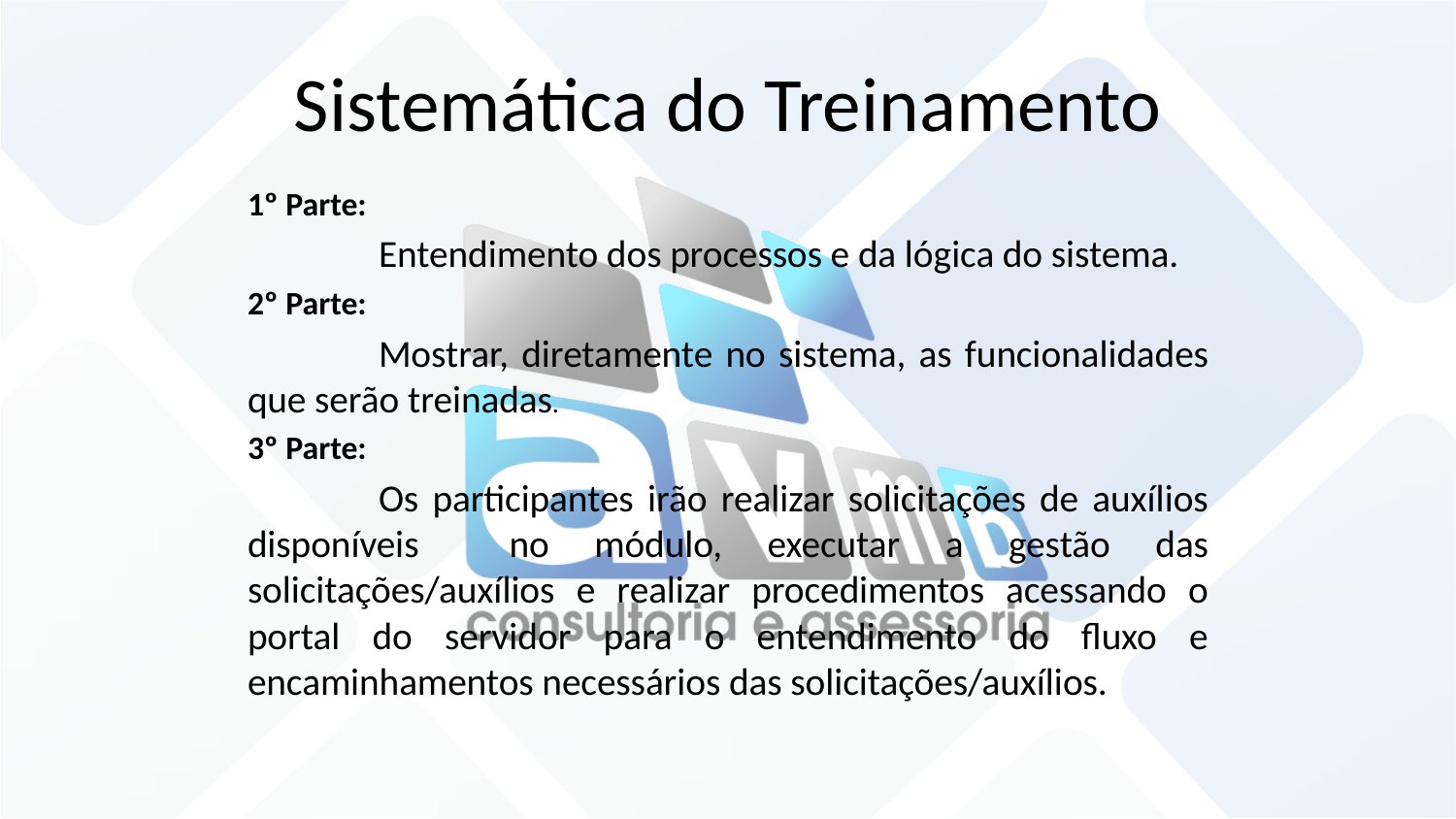

# Sistemática do Treinamento
1º Parte:
	Entendimento dos processos e da lógica do sistema.
2º Parte:
	Mostrar, diretamente no sistema, as funcionalidades que serão treinadas.
3º Parte:
	Os participantes irão realizar solicitações de auxílios disponíveis  no módulo, executar a gestão das solicitações/auxílios e realizar procedimentos acessando o portal do servidor para o entendimento do fluxo e encaminhamentos necessários das solicitações/auxílios.